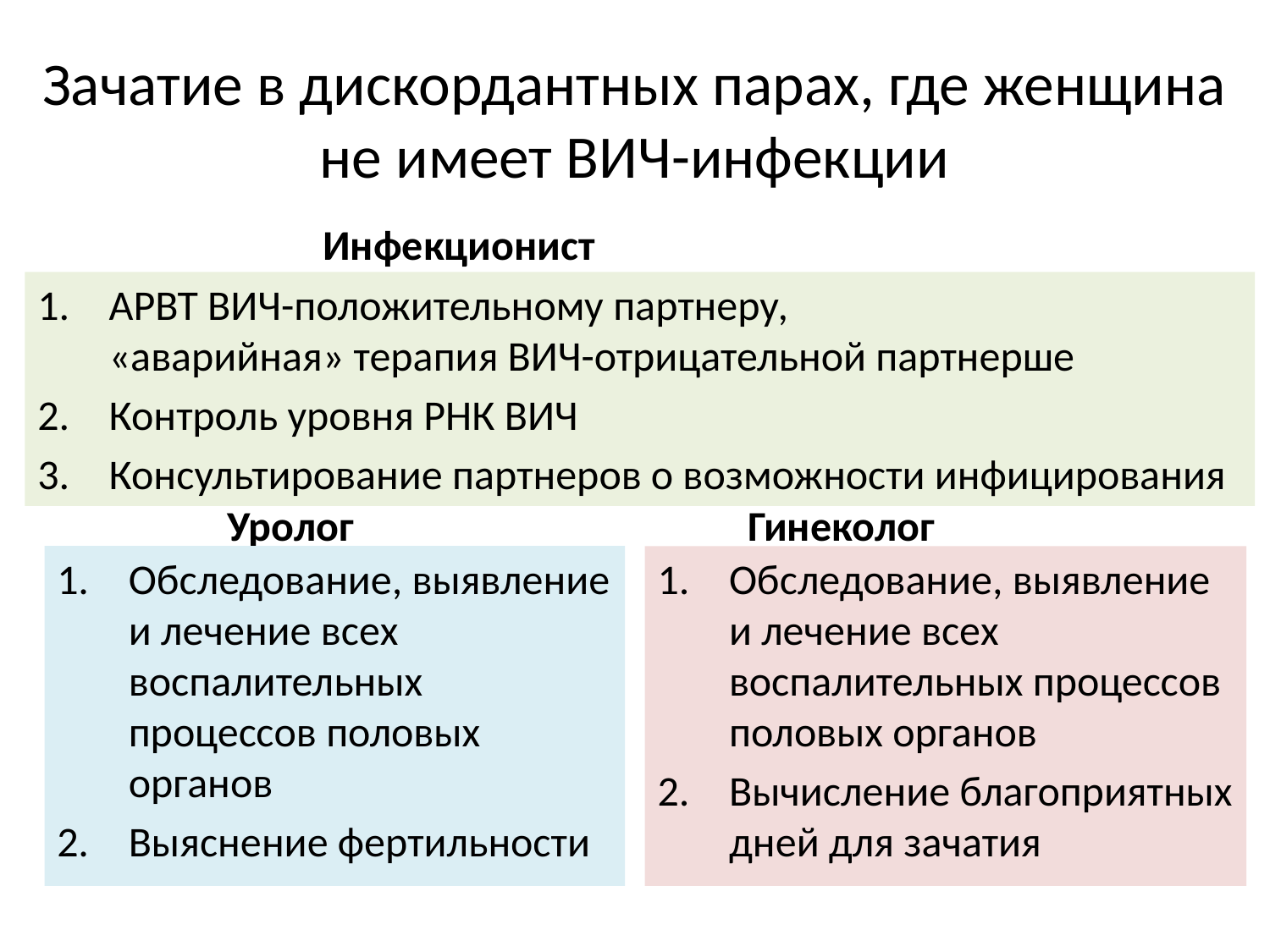

# Зачатие в дискордантных парах, где женщина не имеет ВИЧ-инфекции
Инфекционист
АРВТ ВИЧ-положительному партнеру,
«аварийная» терапия ВИЧ-отрицательной партнерше
Контроль уровня РНК ВИЧ
Консультирование партнеров о возможности инфицирования
Гинеколог
Уролог
Обследование, выявление и лечение всех воспалительных процессов половых органов
Выяснение фертильности
Обследование, выявление и лечение всех воспалительных процессов половых органов
Вычисление благоприятных дней для зачатия